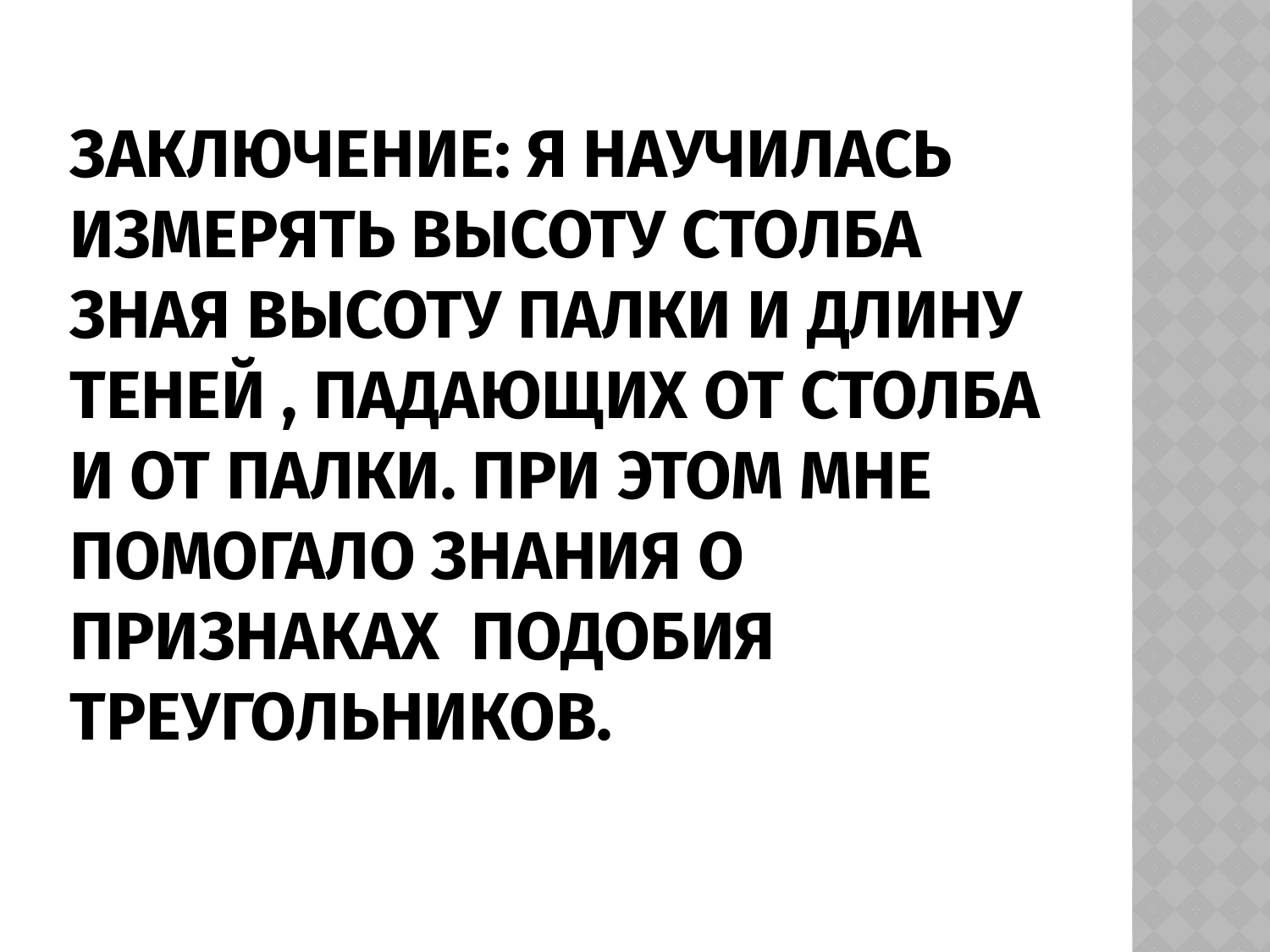

# Заключение: Я научилась измерять высоту столба зная высоту палки и длину теней , падающих от столба и от палки. При этом мне помогало знания о признаках  подобия треугольников.